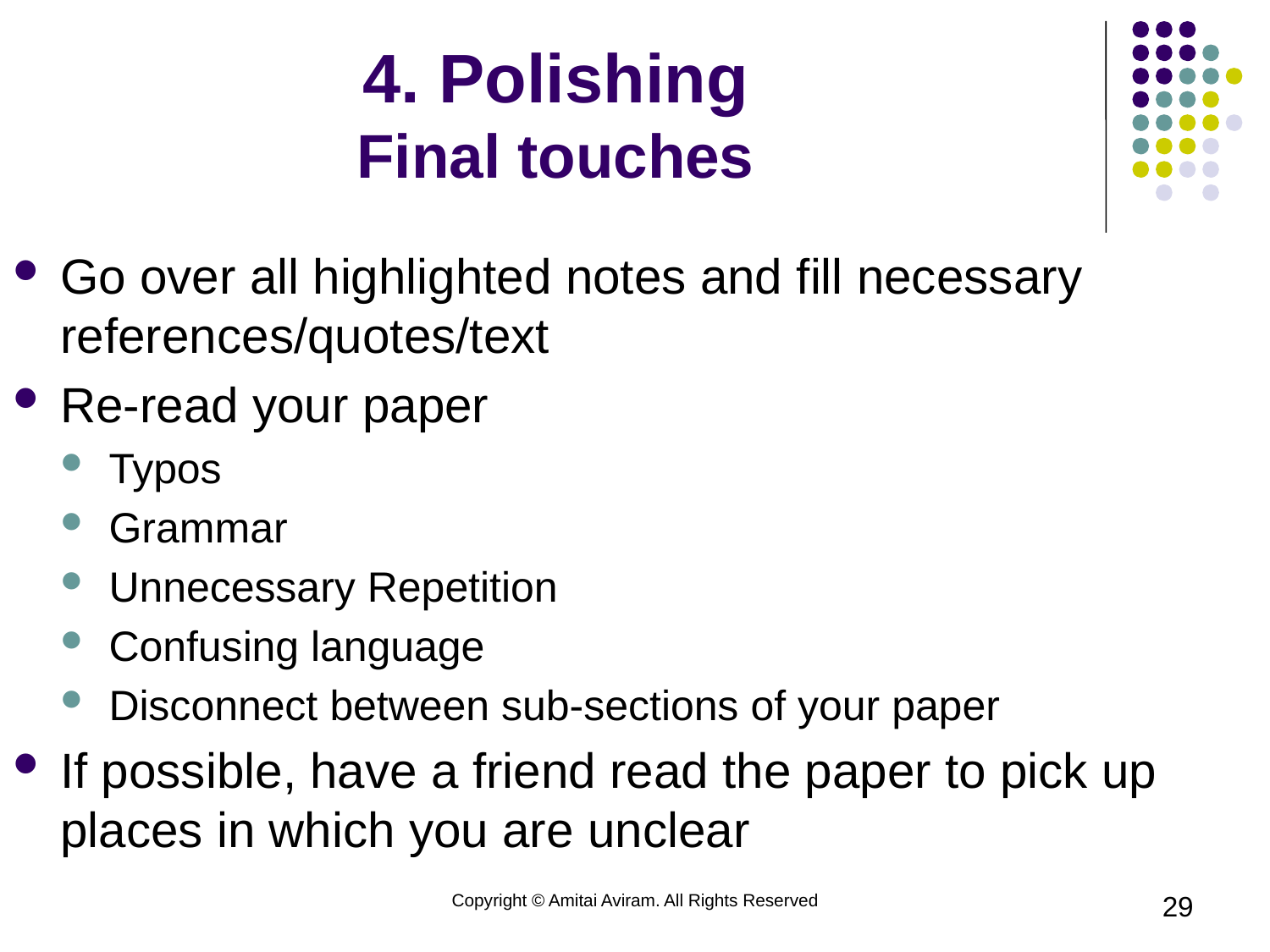

# 4. Polishing Final touches
Go over all highlighted notes and fill necessary references/quotes/text
Re-read your paper
Typos
Grammar
Unnecessary Repetition
Confusing language
Disconnect between sub-sections of your paper
If possible, have a friend read the paper to pick up places in which you are unclear
Copyright © Amitai Aviram. All Rights Reserved
29